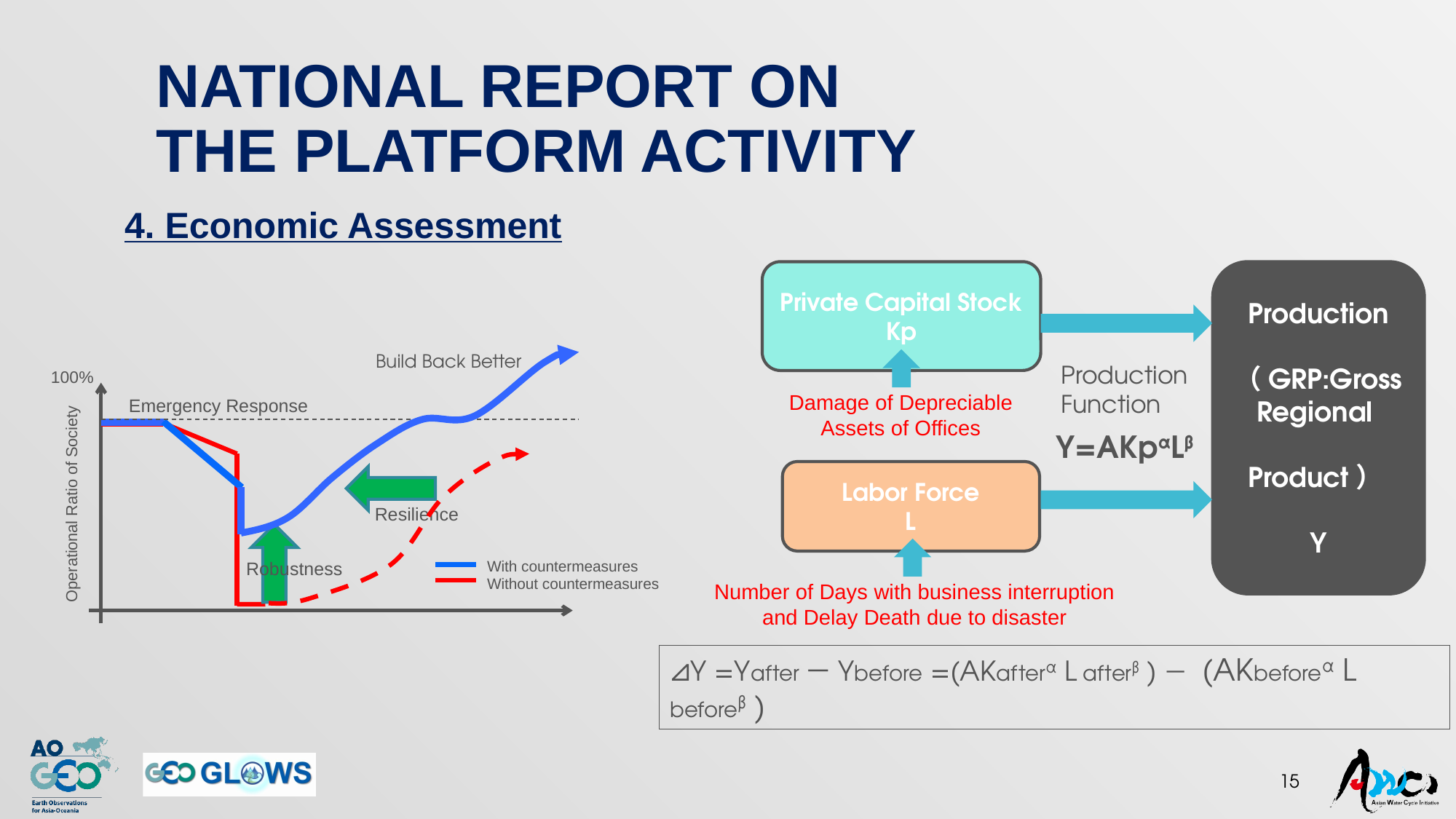

# National report on the platform activity
4. Economic Assessment
Private Capital Stock
Kp
Production

（GRP:Gross Regional
      Product）

Y
Patricia-san

Build Back Better

Production Function
100%
Damage of Depreciable Assets of Offices
Emergency Response
Y=AKpαLβ

Labor Force
L

Operational Ratio of Society
Resilience

With countermeasures
Without countermeasures
Robustness
Number of Days with business interruption and Delay Death due to disaster
⊿Y =Yafter－Ybefore =(AKafterα L afterβ )－ (AKbeforeα L beforeβ )
15